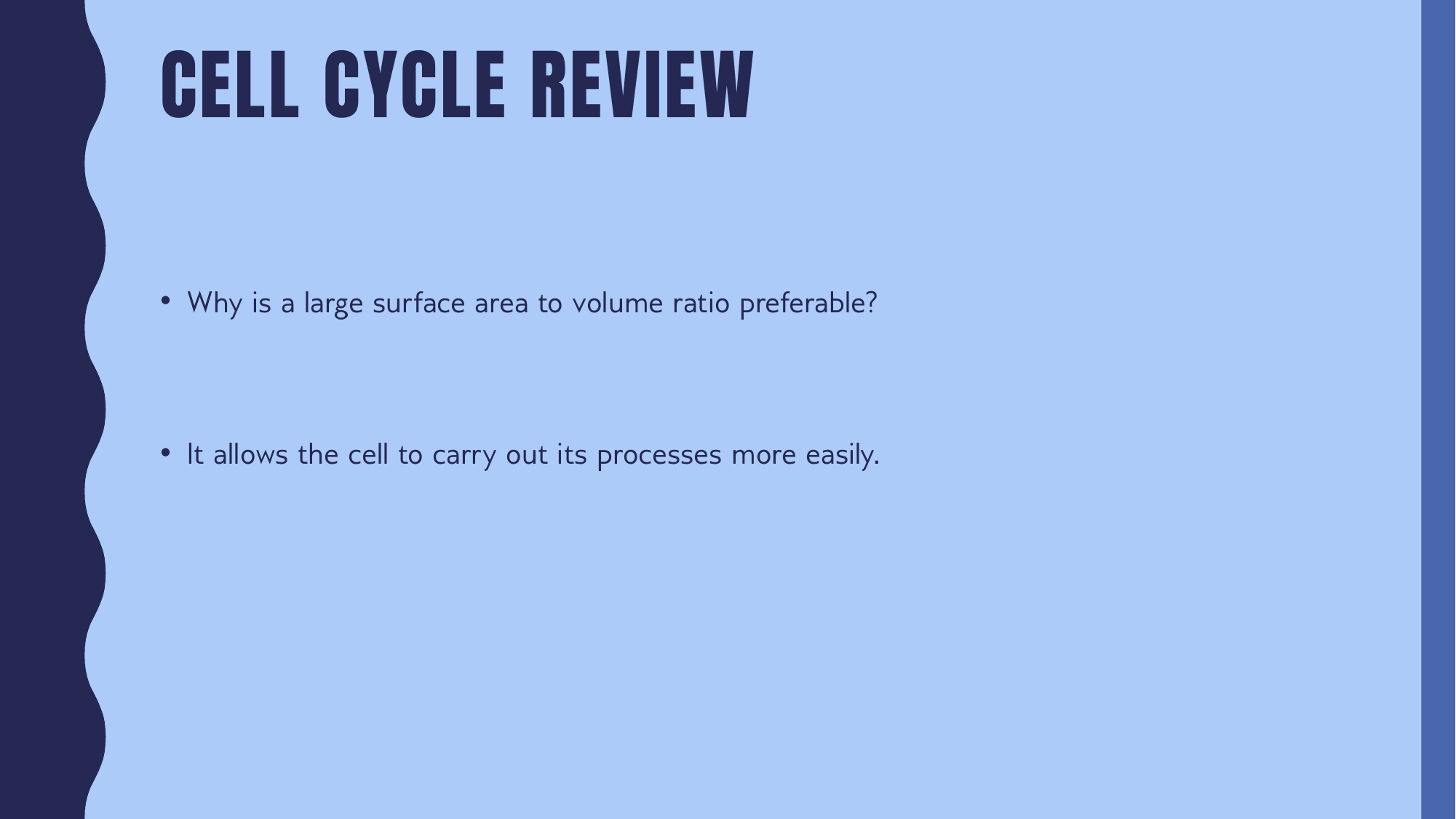

# Cell Cycle Review
Why is a large surface area to volume ratio preferable?

It allows the cell to carry out its processes more easily.